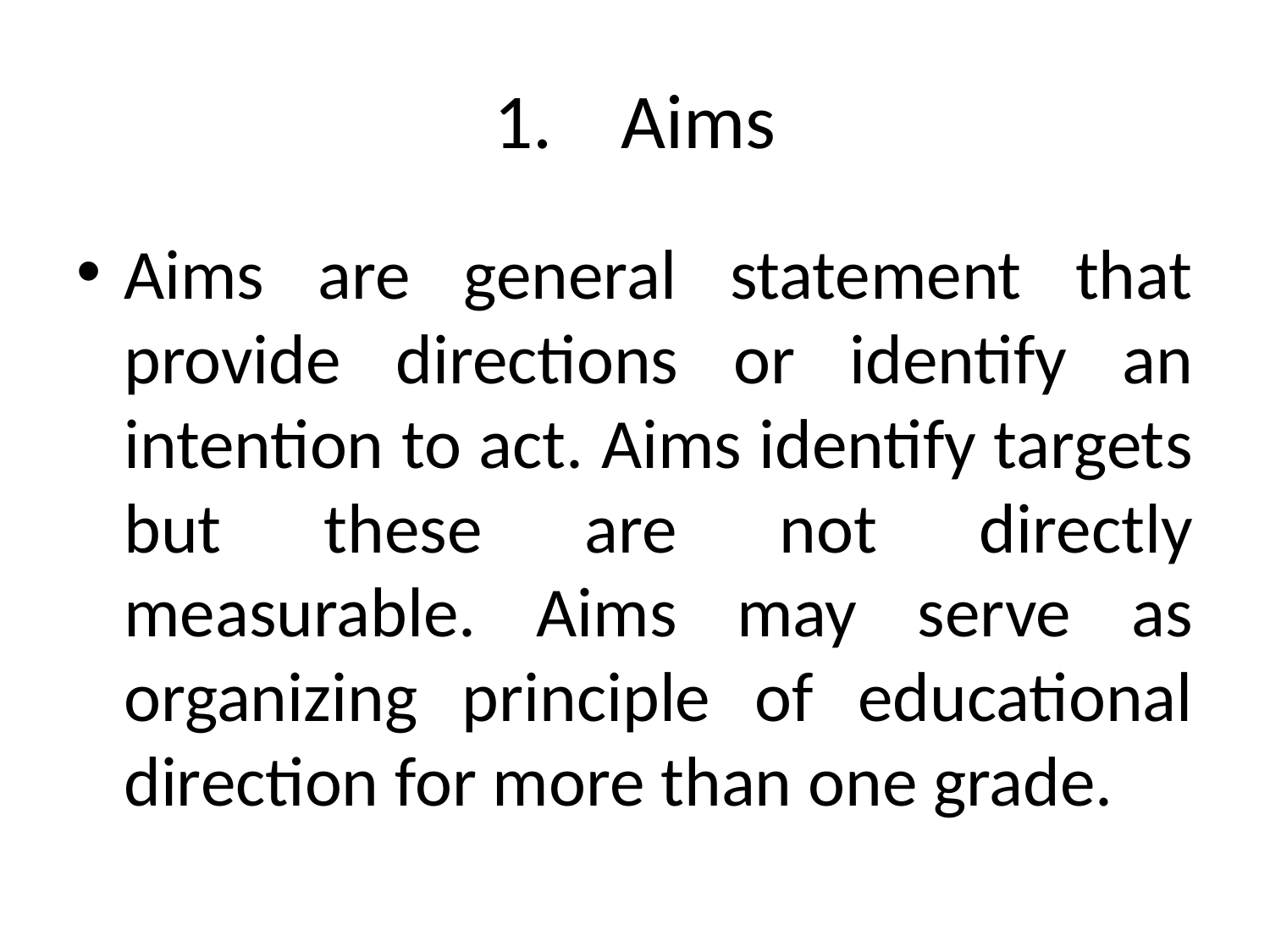

# 1.	Aims
Aims are general statement that provide directions or identify an intention to act. Aims identify targets but these are not directly measurable. Aims may serve as organizing principle of educational direction for more than one grade.